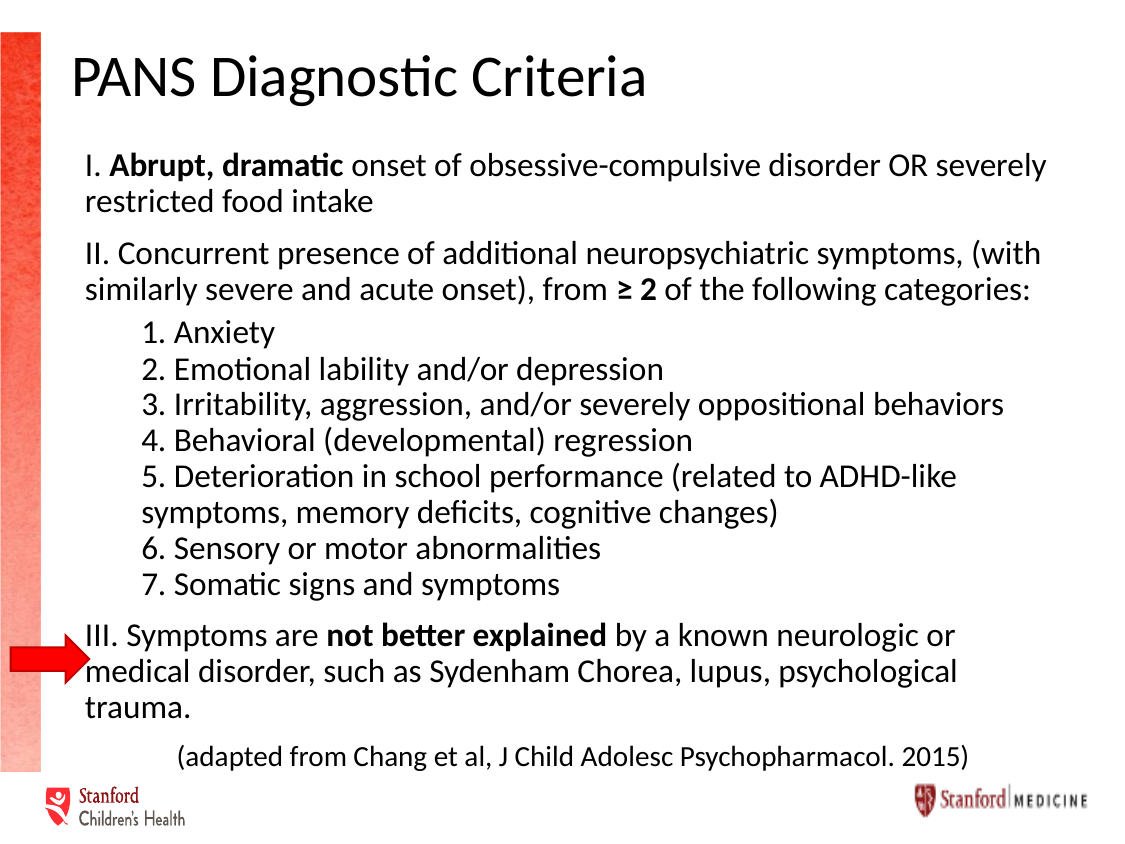

# PANS Diagnostic Criteria
I. Abrupt, dramatic onset of obsessive-compulsive disorder OR severely restricted food intake
II. Concurrent presence of additional neuropsychiatric symptoms, (with similarly severe and acute onset), from ≥ 2 of the following categories:
1. Anxiety
2. Emotional lability and/or depression
3. Irritability, aggression, and/or severely oppositional behaviors
4. Behavioral (developmental) regression
5. Deterioration in school performance (related to ADHD-like symptoms, memory deficits, cognitive changes)
6. Sensory or motor abnormalities
7. Somatic signs and symptoms
III. Symptoms are not better explained by a known neurologic or medical disorder, such as Sydenham Chorea, lupus, psychological trauma.
(adapted from Chang et al, J Child Adolesc Psychopharmacol. 2015)